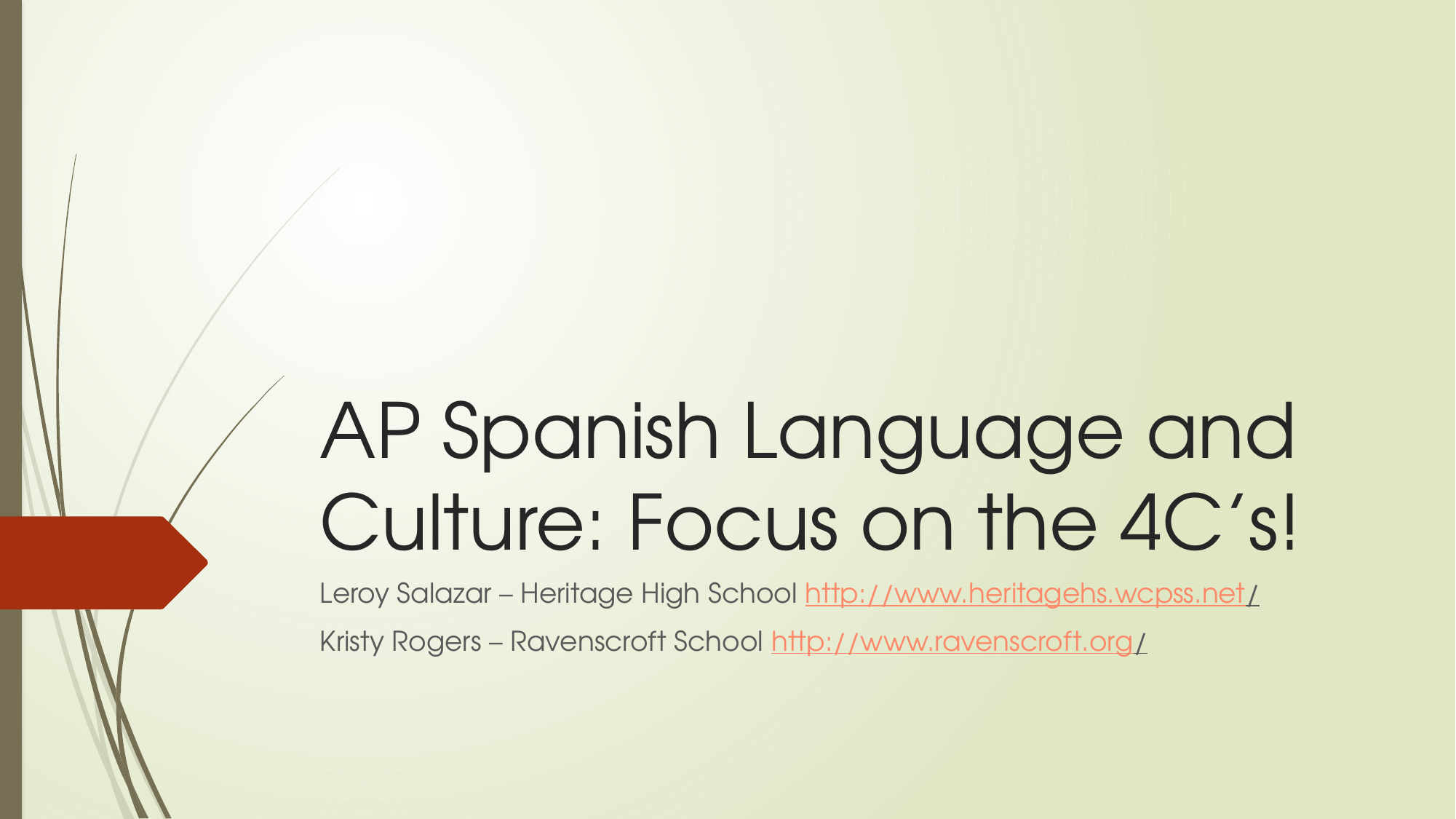

# AP Spanish Language and Culture: Focus on the 4C’s!
Leroy Salazar – Heritage High School http://www.heritagehs.wcpss.net/
Kristy Rogers – Ravenscroft School http://www.ravenscroft.org/